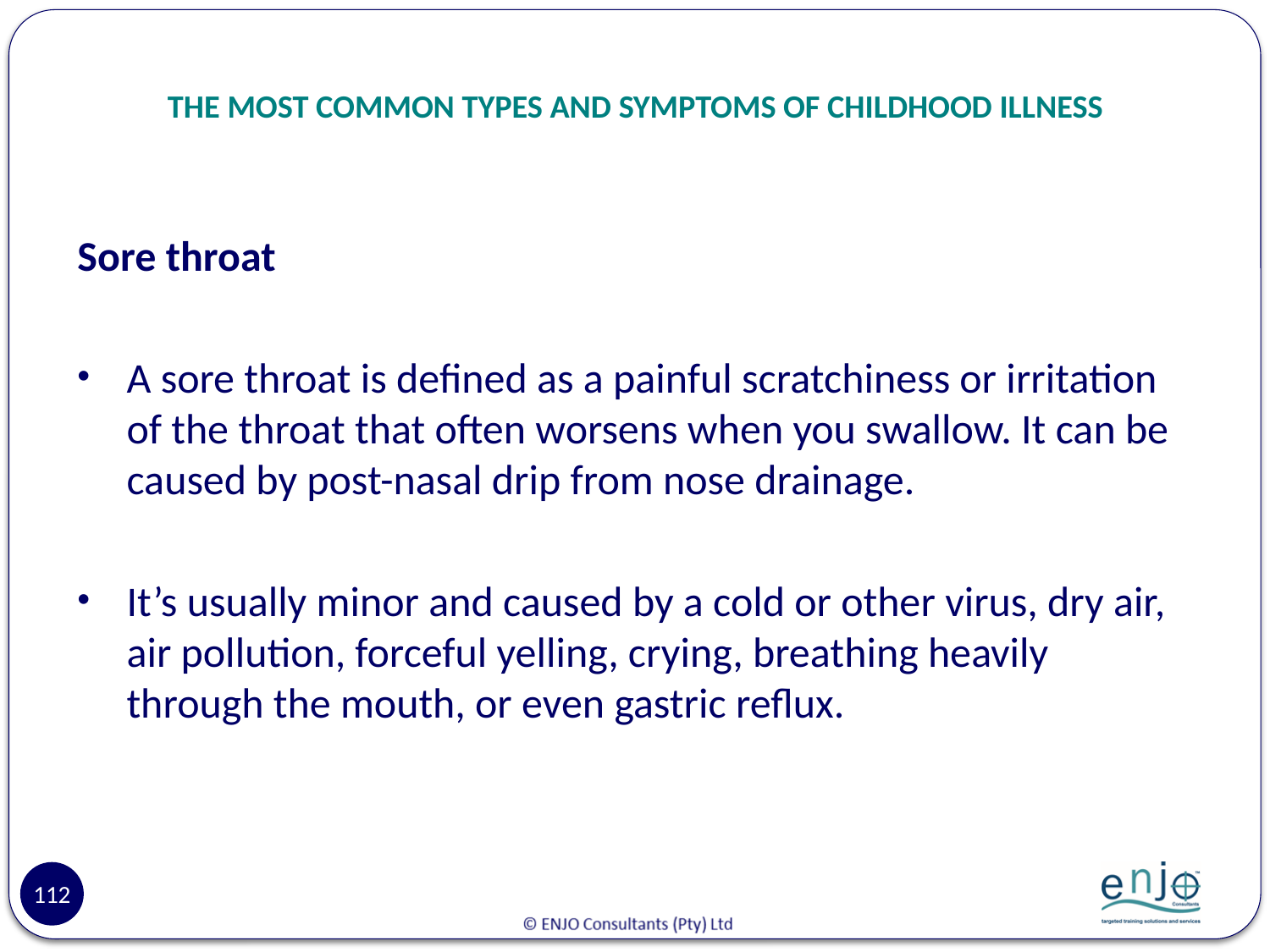

# THE MOST COMMON TYPES AND SYMPTOMS OF CHILDHOOD ILLNESS
Sore throat

A sore throat is defined as a painful scratchiness or irritation of the throat that often worsens when you swallow. It can be caused by post-nasal drip from nose drainage.

It’s usually minor and caused by a cold or other virus, dry air, air pollution, forceful yelling, crying, breathing heavily through the mouth, or even gastric reflux.

112